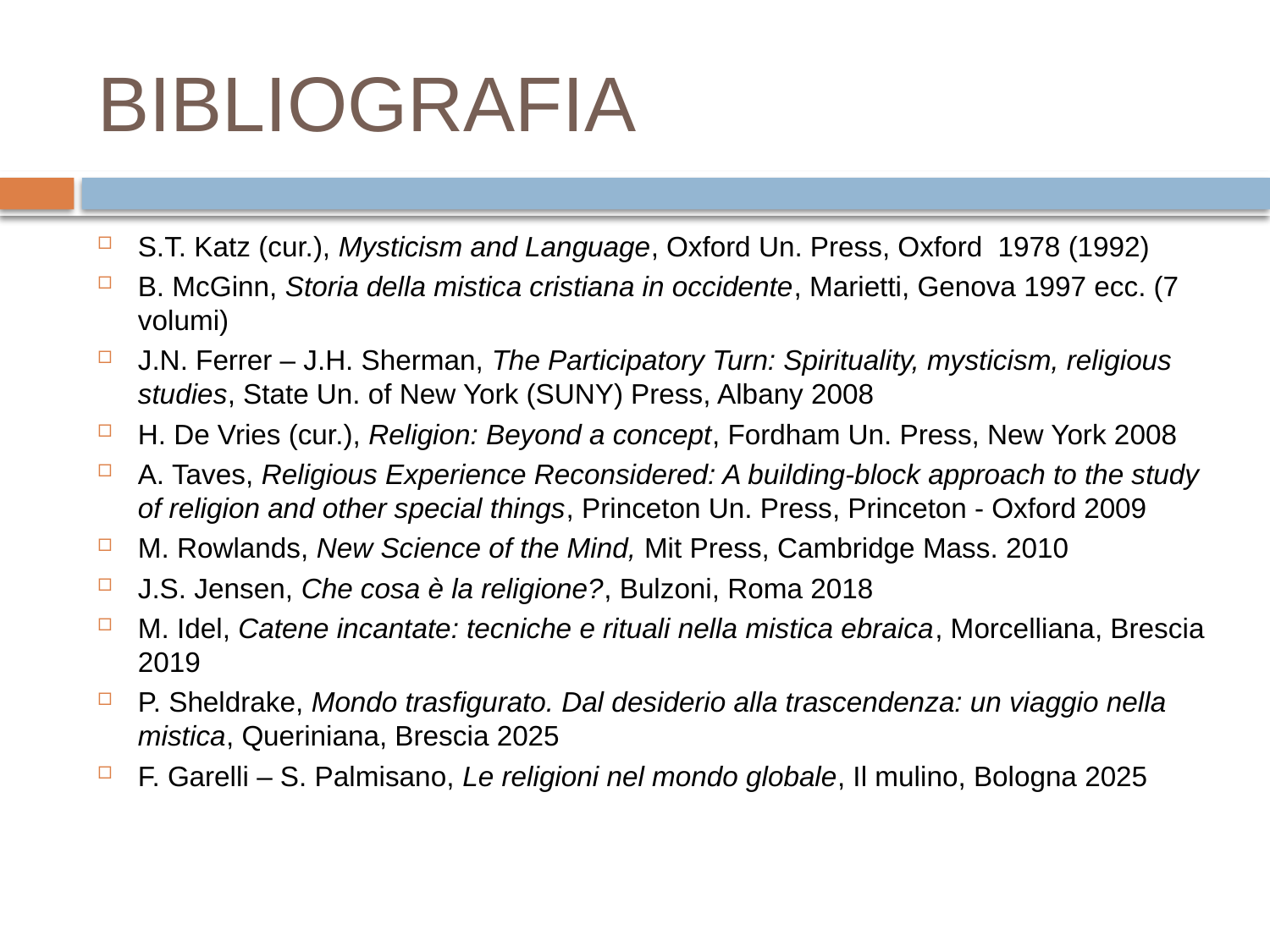

# BIBLIOGRAFIA
S.T. Katz (cur.), Mysticism and Language, Oxford Un. Press, Oxford  1978 (1992)
B. McGinn, Storia della mistica cristiana in occidente, Marietti, Genova 1997 ecc. (7 volumi)
J.N. Ferrer – J.H. Sherman, The Participatory Turn: Spirituality, mysticism, religious studies, State Un. of New York (SUNY) Press, Albany 2008
H. De Vries (cur.), Religion: Beyond a concept, Fordham Un. Press, New York 2008
A. Taves, Religious Experience Reconsidered: A building-block approach to the study of religion and other special things, Princeton Un. Press, Princeton - Oxford 2009
M. Rowlands, New Science of the Mind, Mit Press, Cambridge Mass. 2010
J.S. Jensen, Che cosa è la religione?, Bulzoni, Roma 2018
M. Idel, Catene incantate: tecniche e rituali nella mistica ebraica, Morcelliana, Brescia 2019
P. Sheldrake, Mondo trasfigurato. Dal desiderio alla trascendenza: un viaggio nella mistica, Queriniana, Brescia 2025
F. Garelli – S. Palmisano, Le religioni nel mondo globale, Il mulino, Bologna 2025